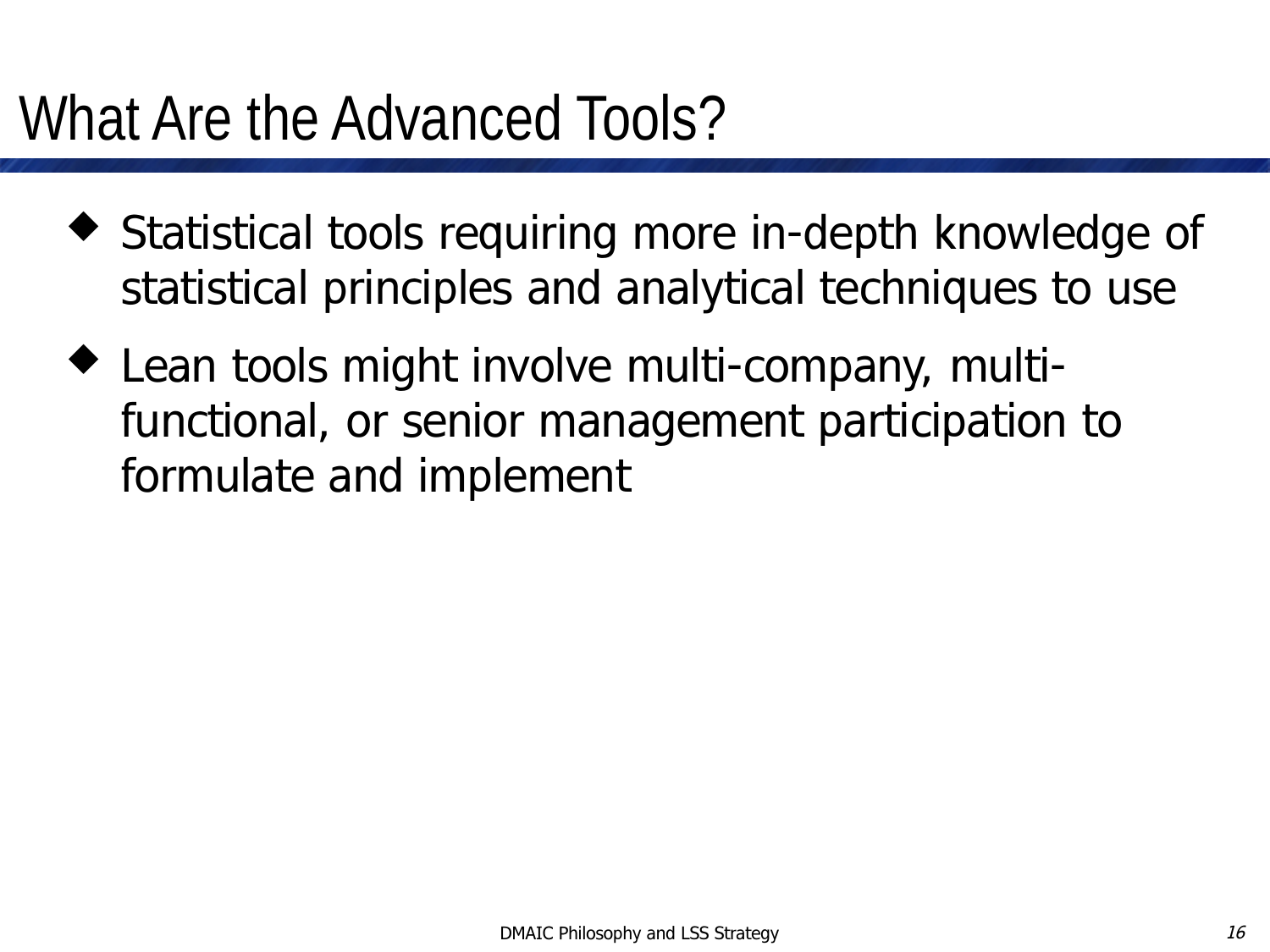

# What Are the Advanced Tools?
Statistical tools requiring more in-depth knowledge of  statistical principles and analytical techniques to use
Lean tools might involve multi-company, multi-functional, or senior management participation to formulate and implement
16
DMAIC Philosophy and LSS Strategy